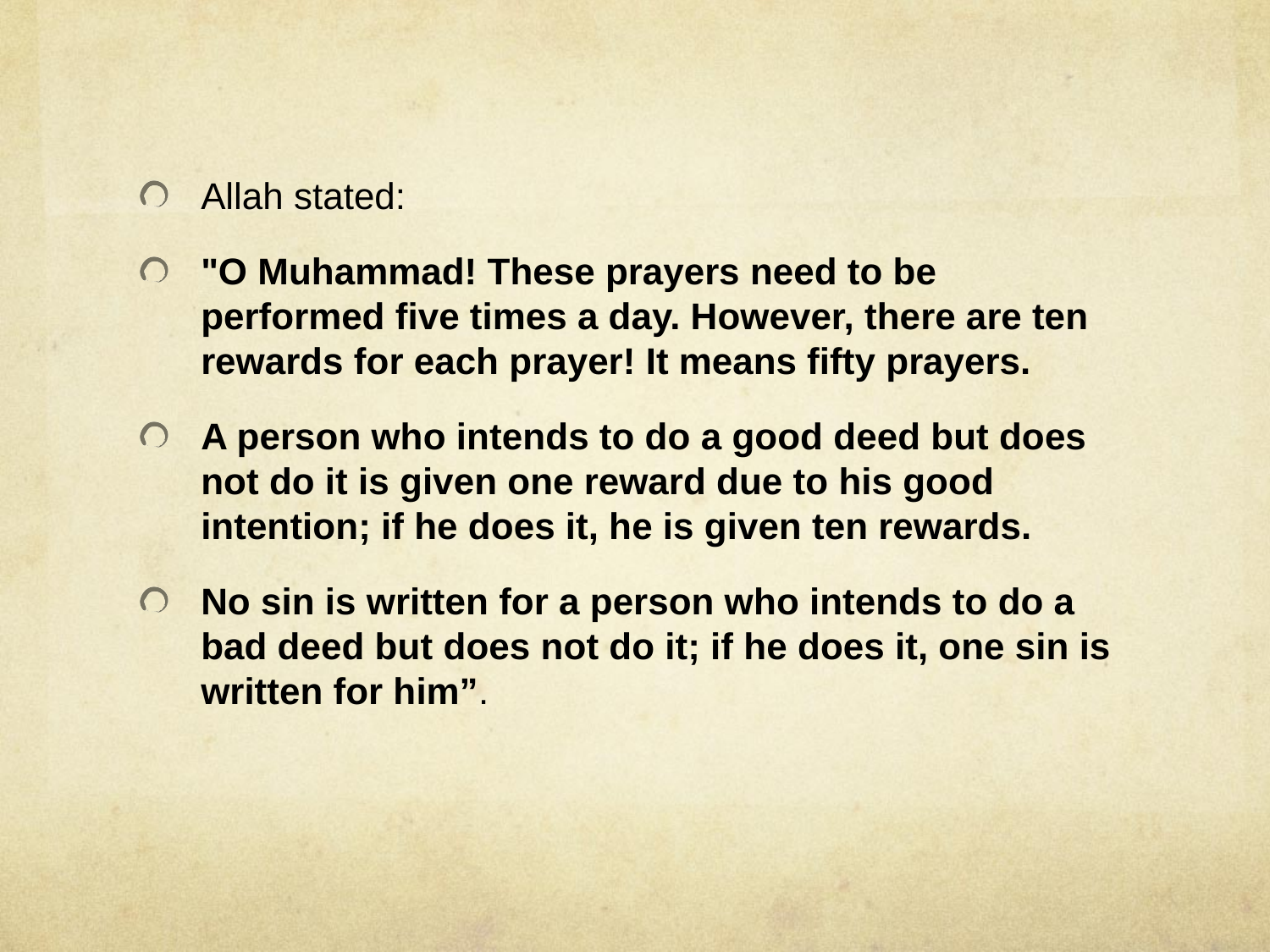

Allah stated:
"O Muhammad! These prayers need to be performed five times a day. However, there are ten rewards for each prayer! It means fifty prayers.
A person who intends to do a good deed but does not do it is given one reward due to his good intention; if he does it, he is given ten rewards.
No sin is written for a person who intends to do a bad deed but does not do it; if he does it, one sin is written for him”.